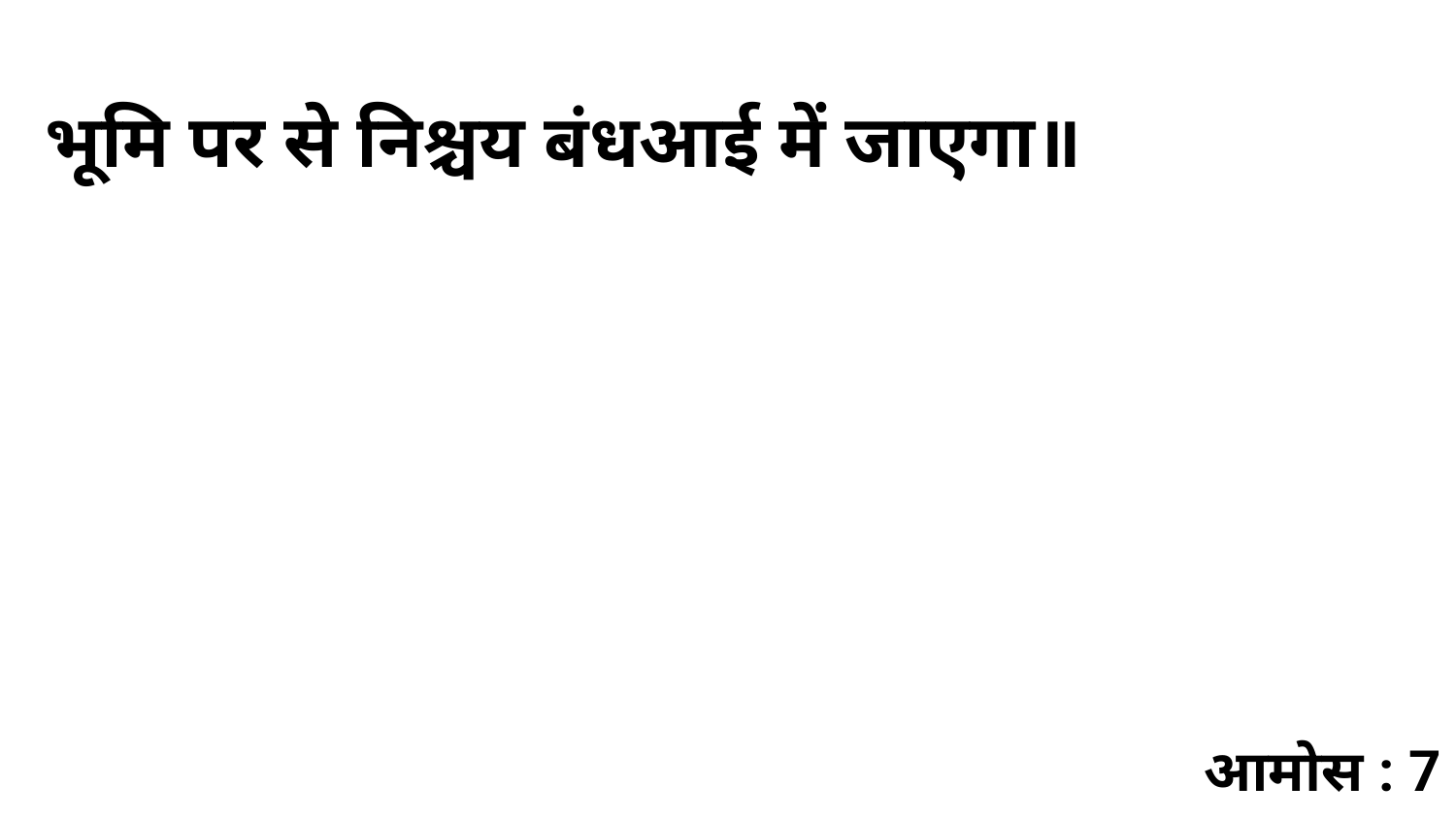

भूमि पर से निश्चय बंधआई में जाएगा॥
आमोस : 7